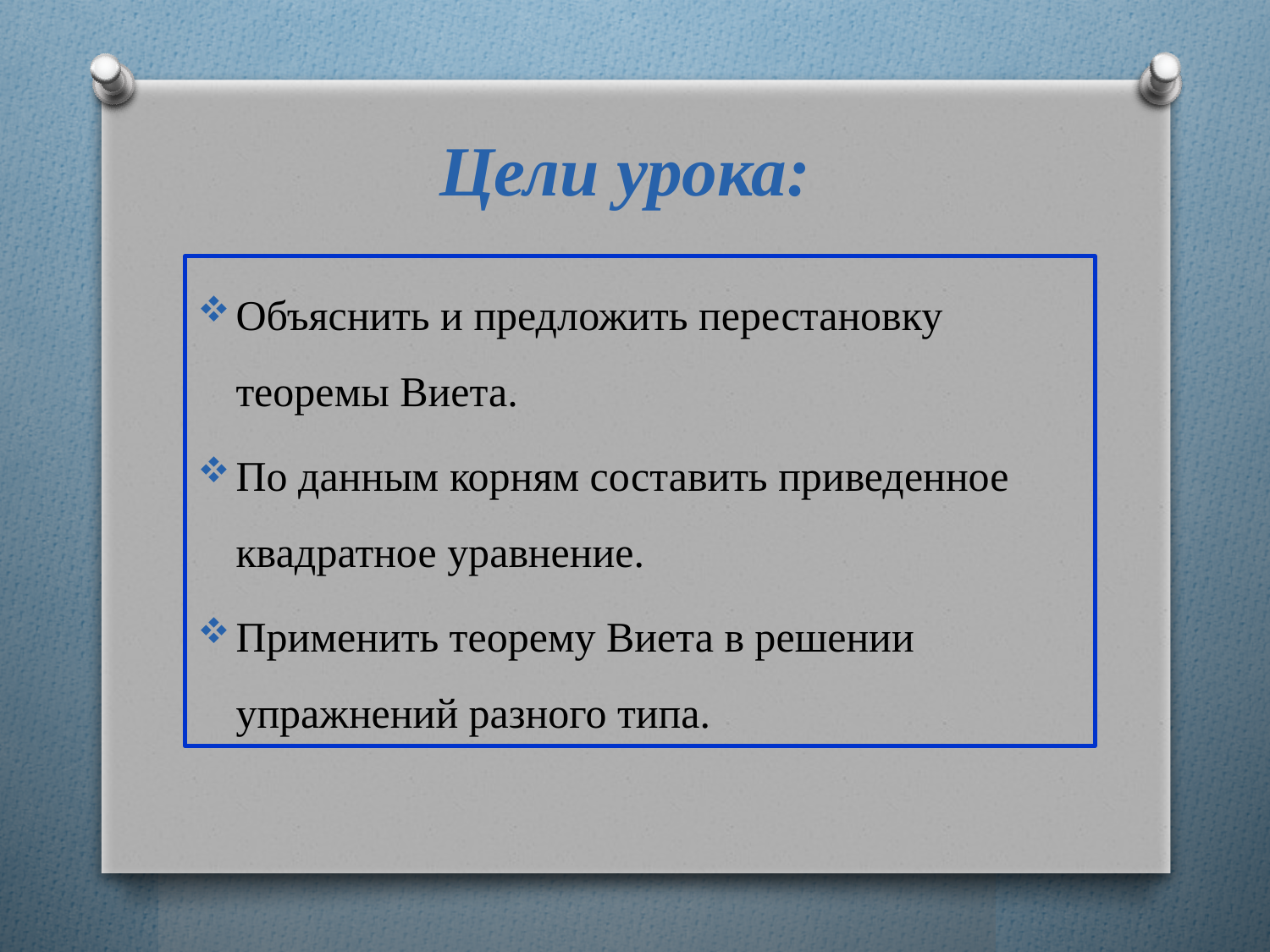

Цели урока:
Объяснить и предложить перестановку теоремы Виета.
По данным корням составить приведенное квадратное уравнение.
Применить теорему Виета в решении упражнений разного типа.